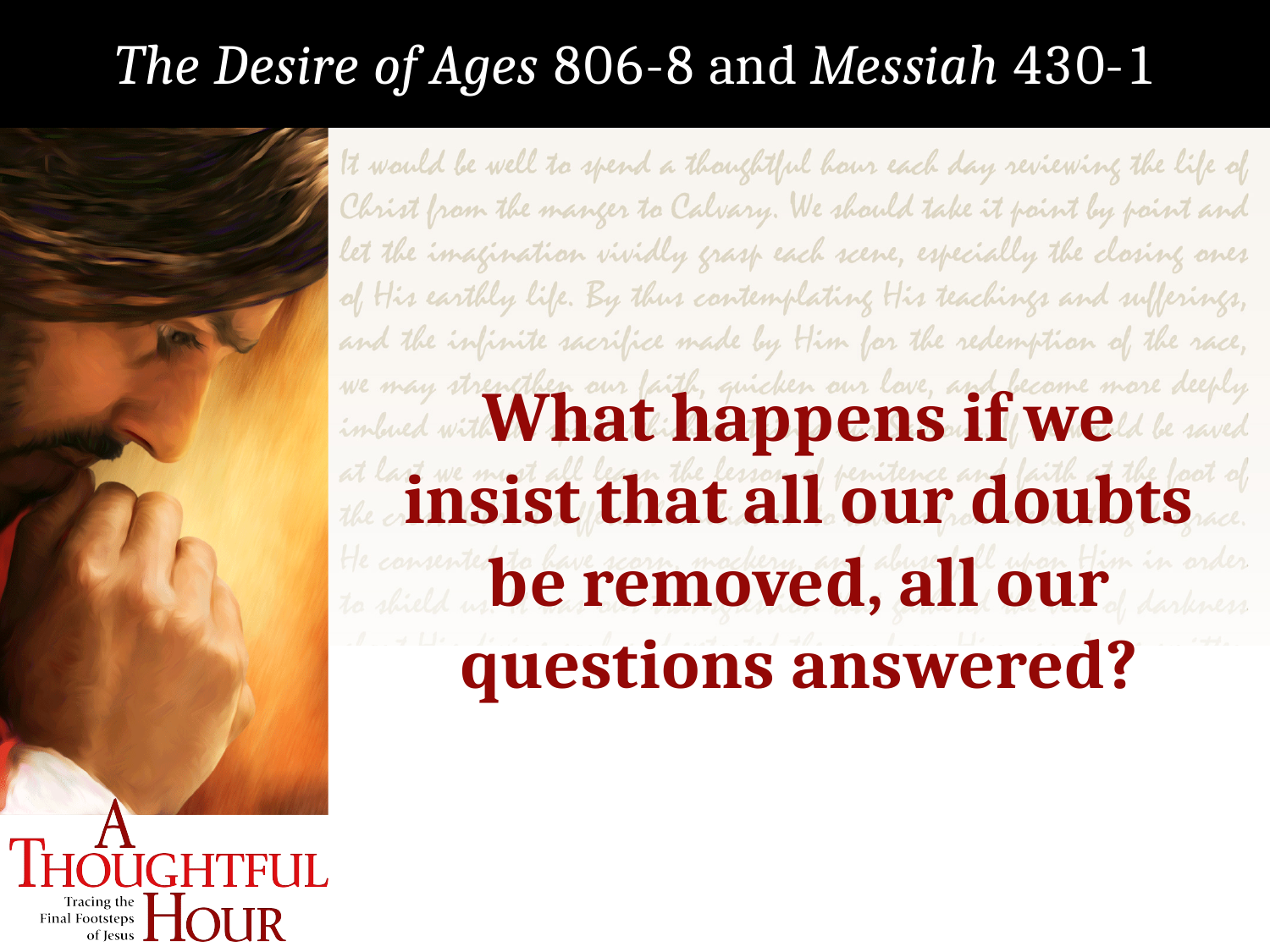

The Desire of Ages 806-8 and Messiah 430-1
What happens if we insist that all our doubts be removed, all our questions answered?